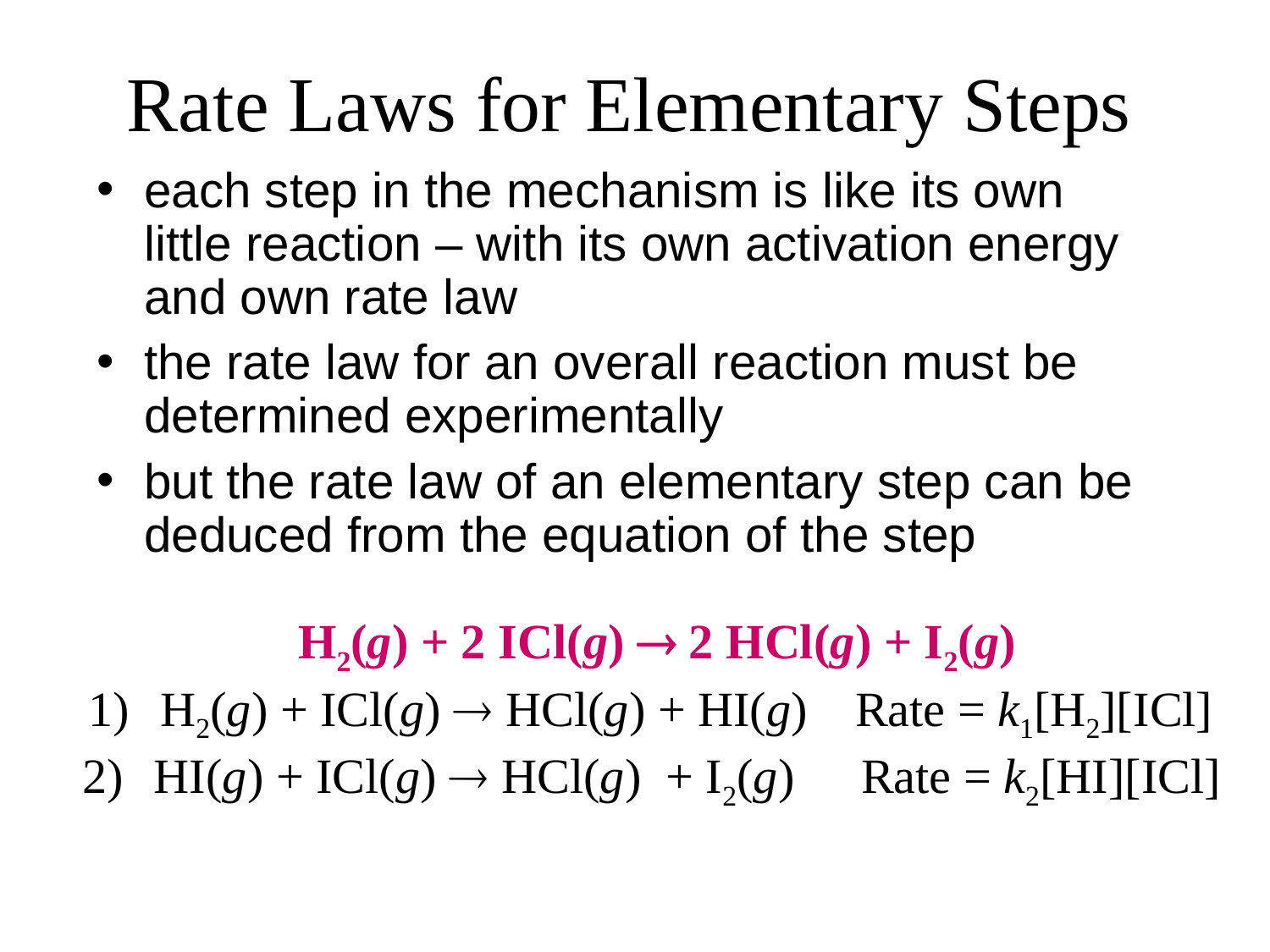

Rate Laws for Elementary Steps
each step in the mechanism is like its own little reaction – with its own activation energy and own rate law
the rate law for an overall reaction must be determined experimentally
but the rate law of an elementary step can be deduced from the equation of the step
H2(g) + 2 ICl(g) → 2 HCl(g) + I2(g)
  H2(g) + ICl(g) → HCl(g) + HI(g)	   Rate = k1[H2][ICl]
  HI(g) + ICl(g) → HCl(g)  + I2(g) 	    Rate = k2[HI][ICl]